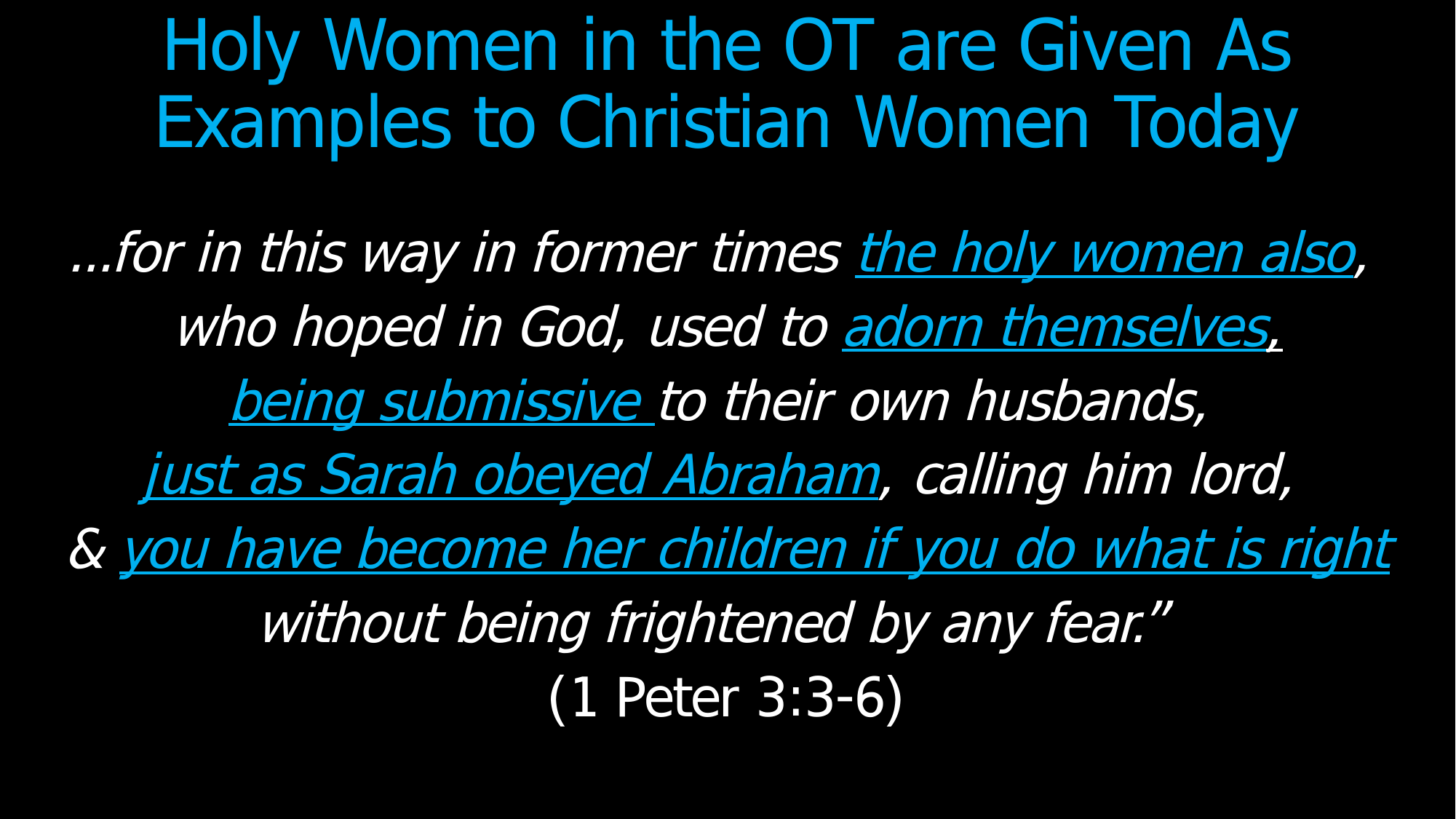

# Holy Women in the OT are Given As Examples to Christian Women Today

…for in this way in former times the holy women also,
who hoped in God, used to adorn themselves,
being submissive to their own husbands,
just as Sarah obeyed Abraham, calling him lord,
& you have become her children if you do what is right
without being frightened by any fear.”
(1 Peter 3:3-6)